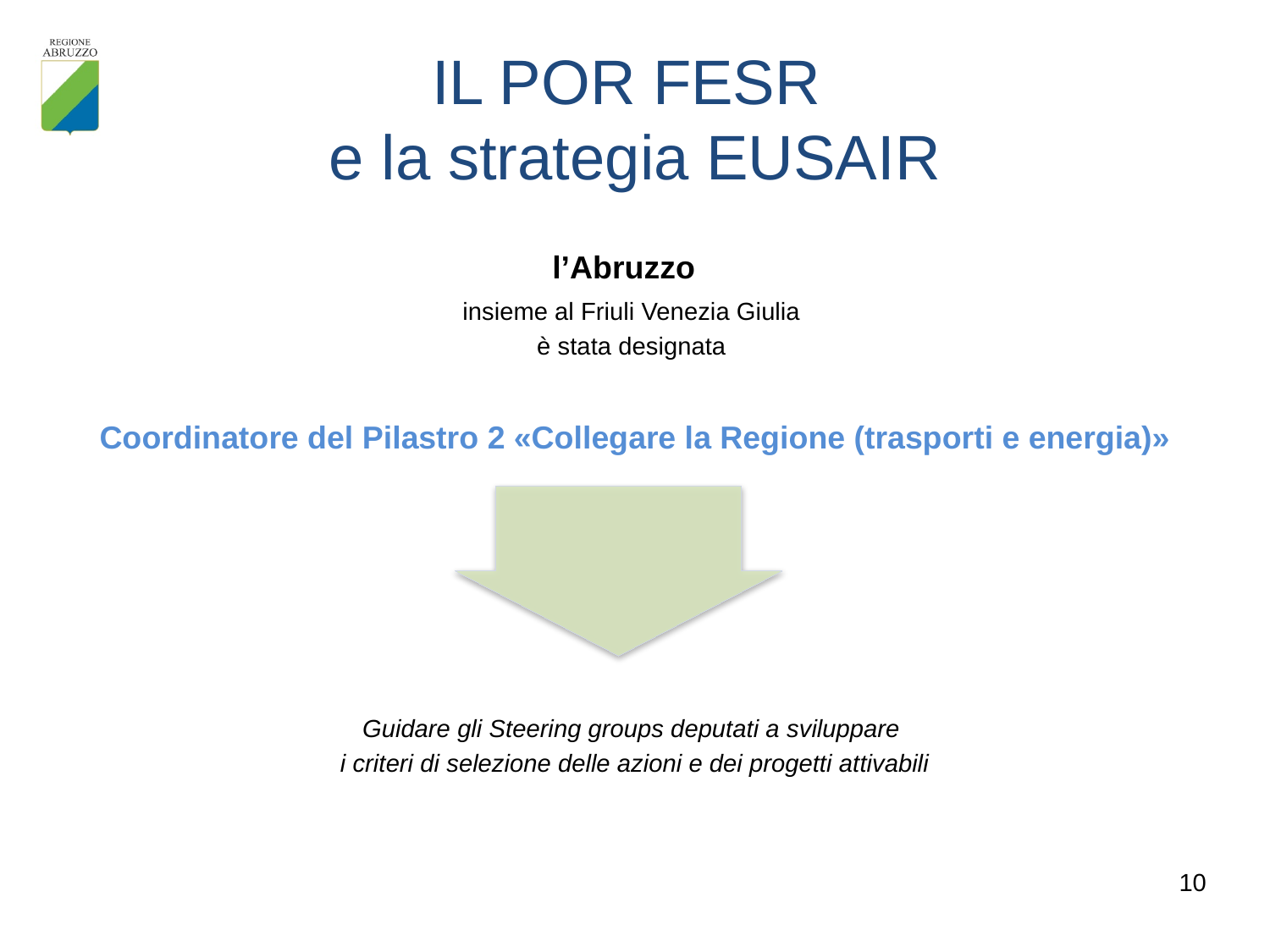

# IL POR FESR e la strategia EUSAIR
 l’Abruzzo
insieme al Friuli Venezia Giulia
è stata designata

Coordinatore del Pilastro 2 «Collegare la Regione (trasporti e energia)»

Guidare gli Steering groups deputati a sviluppare
i criteri di selezione delle azioni e dei progetti attivabili

10